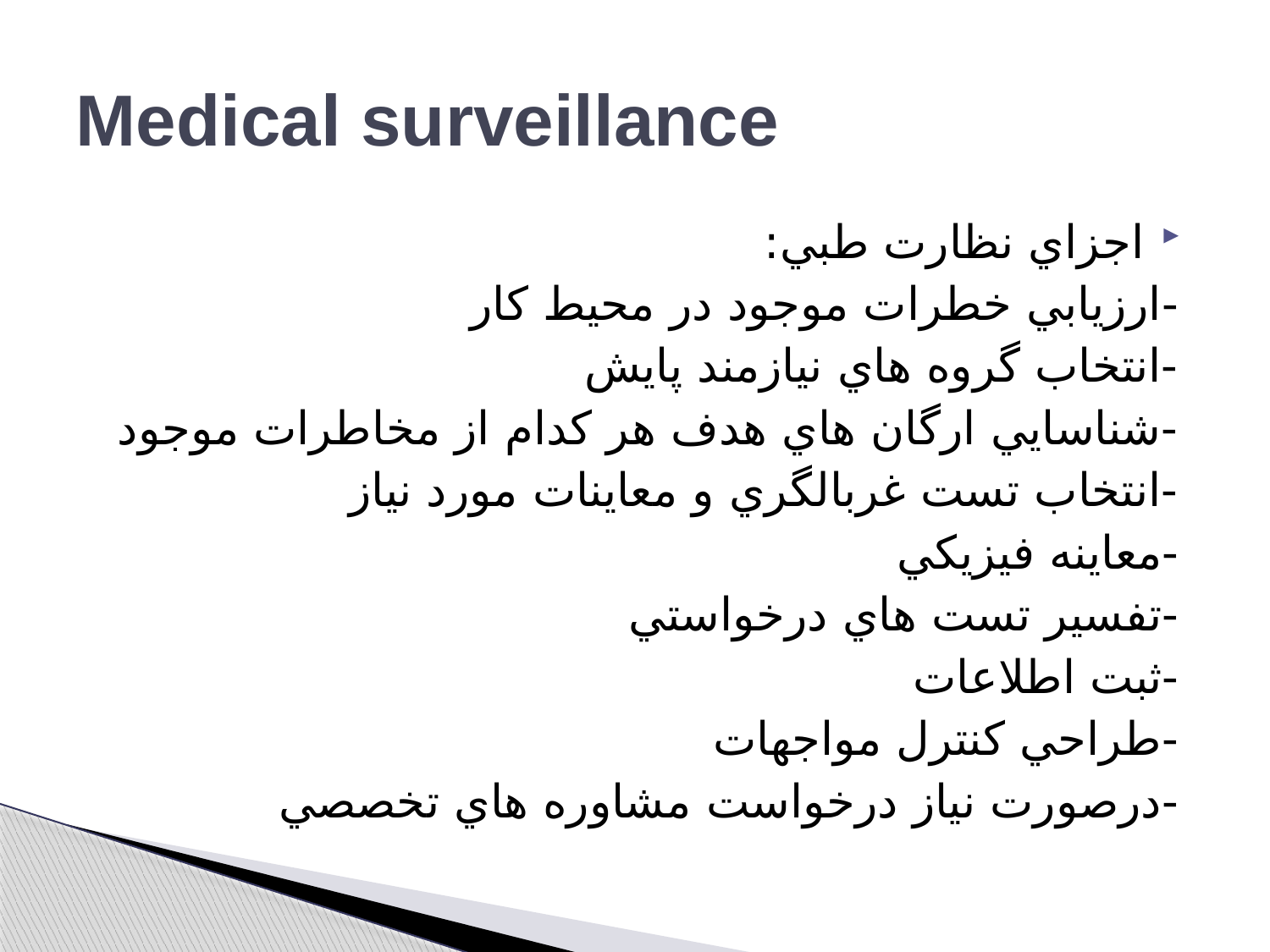

# Medical surveillance
اجزاي نظارت طبي:
	-ارزيابي خطرات موجود در محيط كار
	-انتخاب گروه هاي نيازمند پايش
	-شناسايي ارگان هاي هدف هر كدام از مخاطرات موجود
	-انتخاب تست غربالگري و معاينات مورد نياز
	-معاينه فيزيكي
	-تفسير تست هاي درخواستي
	-ثبت اطلاعات
	-طراحي كنترل مواجهات
	-درصورت نياز درخواست مشاوره هاي تخصصي